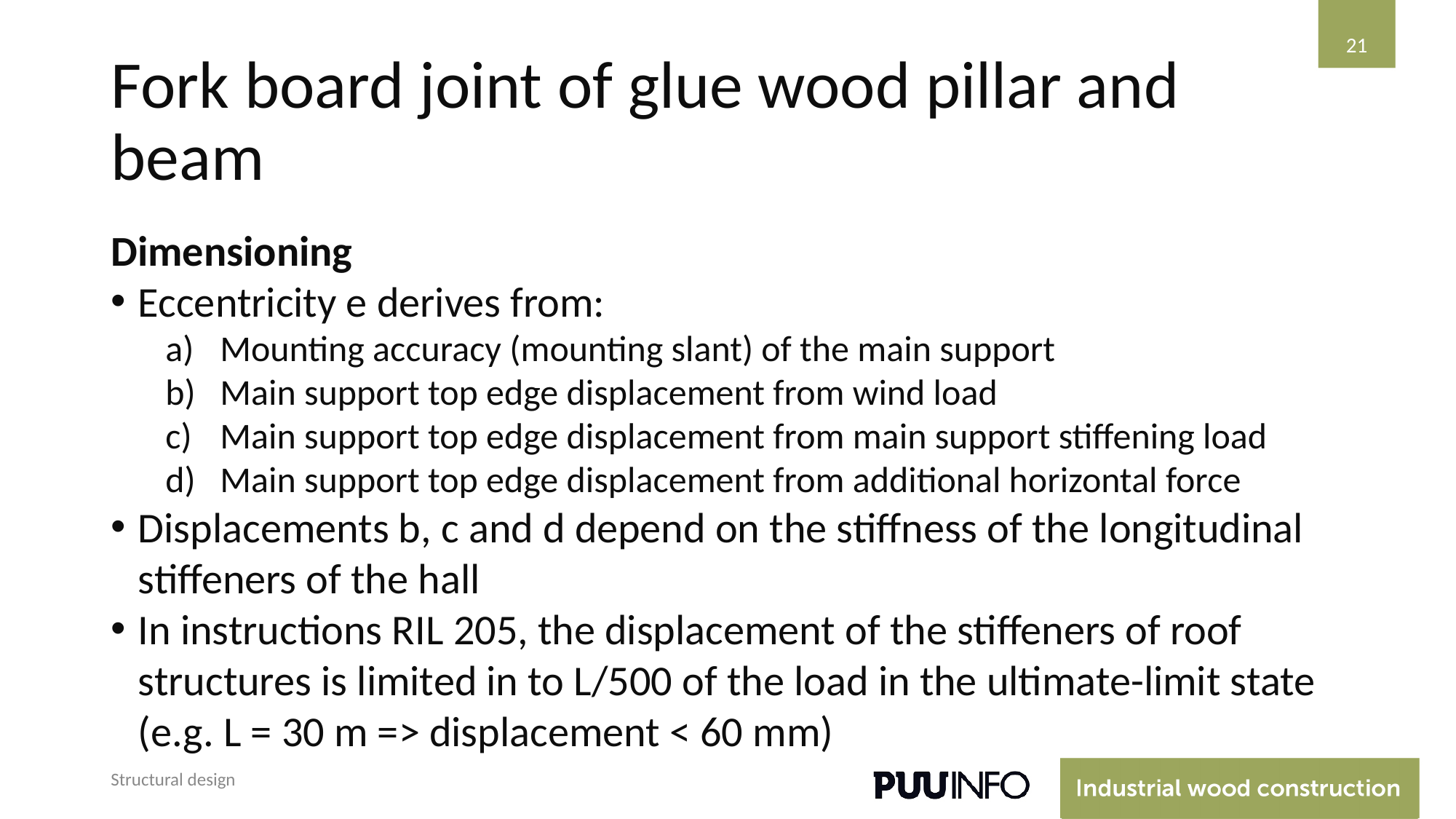

21
# Fork board joint of glue wood pillar and beam
Dimensioning
Eccentricity e derives from:
Mounting accuracy (mounting slant) of the main support
Main support top edge displacement from wind load
Main support top edge displacement from main support stiffening load
Main support top edge displacement from additional horizontal force
Displacements b, c and d depend on the stiffness of the longitudinal stiffeners of the hall
In instructions RIL 205, the displacement of the stiffeners of roof structures is limited in to L/500 of the load in the ultimate-limit state (e.g. L = 30 m => displacement < 60 mm)
Structural design